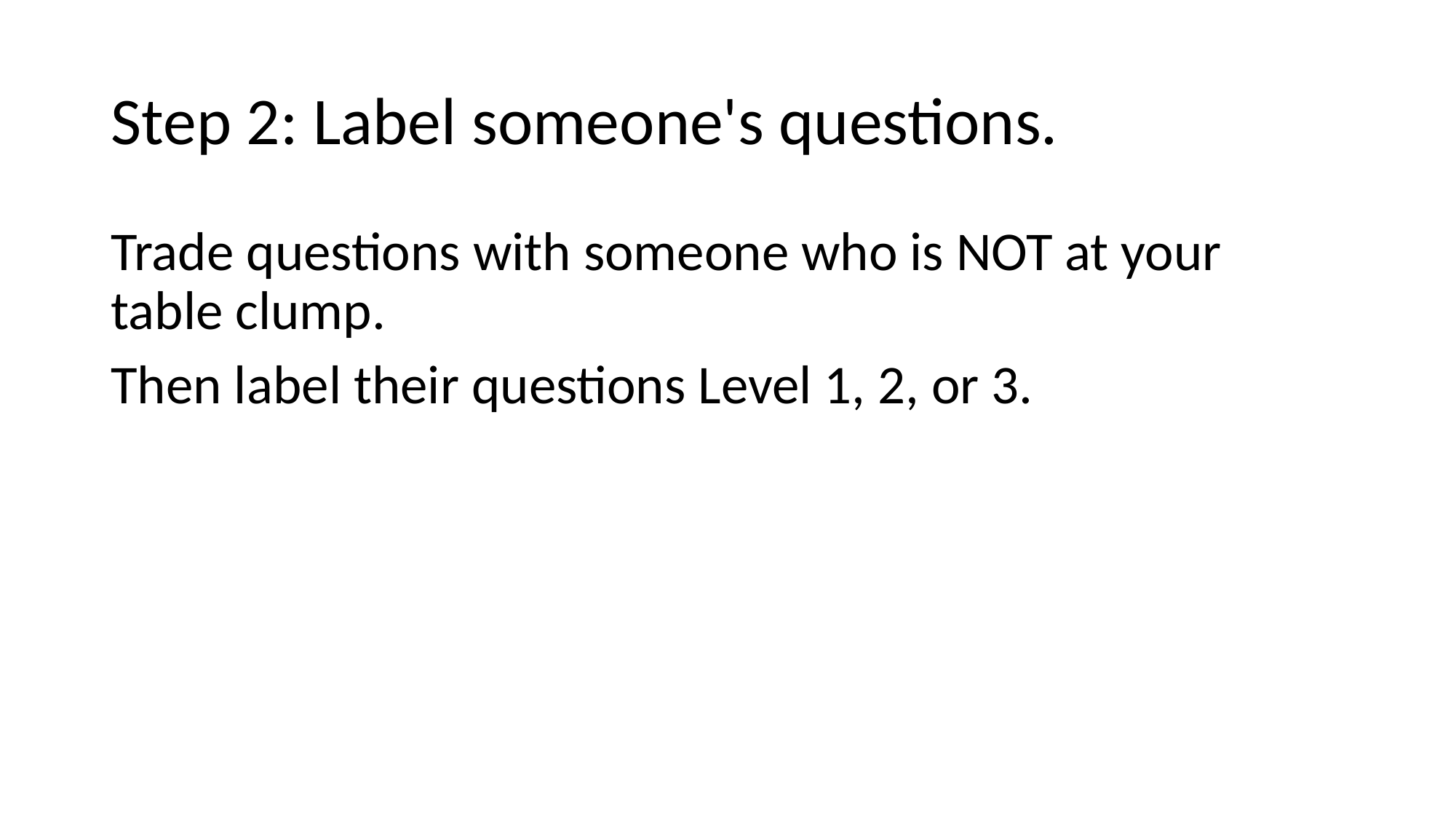

# Step 2: Label someone's questions.
Trade questions with someone who is NOT at your table clump.
Then label their questions Level 1, 2, or 3.